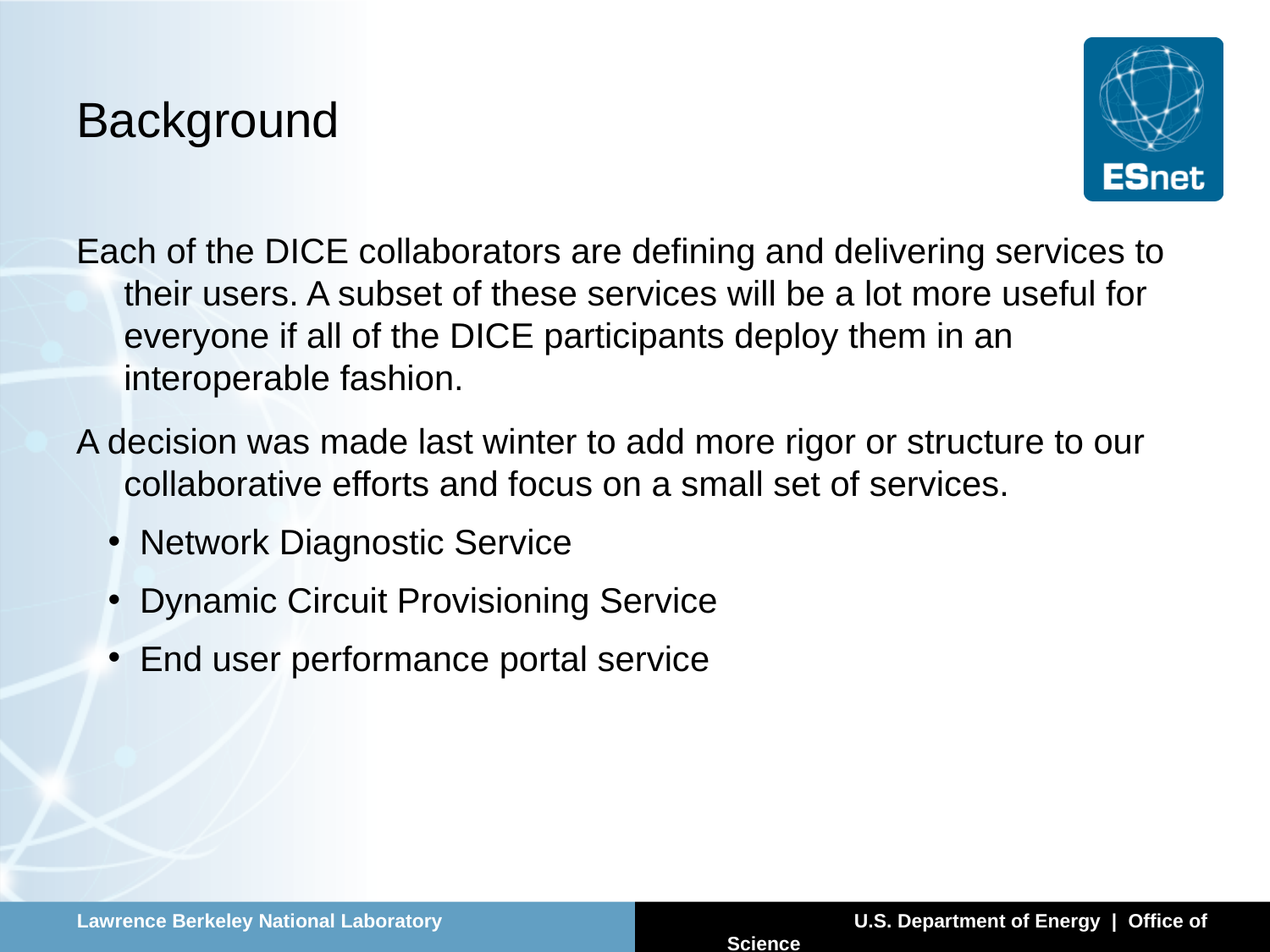

# Background
Each of the DICE collaborators are defining and delivering services to their users. A subset of these services will be a lot more useful for everyone if all of the DICE participants deploy them in an interoperable fashion.
A decision was made last winter to add more rigor or structure to our collaborative efforts and focus on a small set of services.
Network Diagnostic Service
Dynamic Circuit Provisioning Service
End user performance portal service